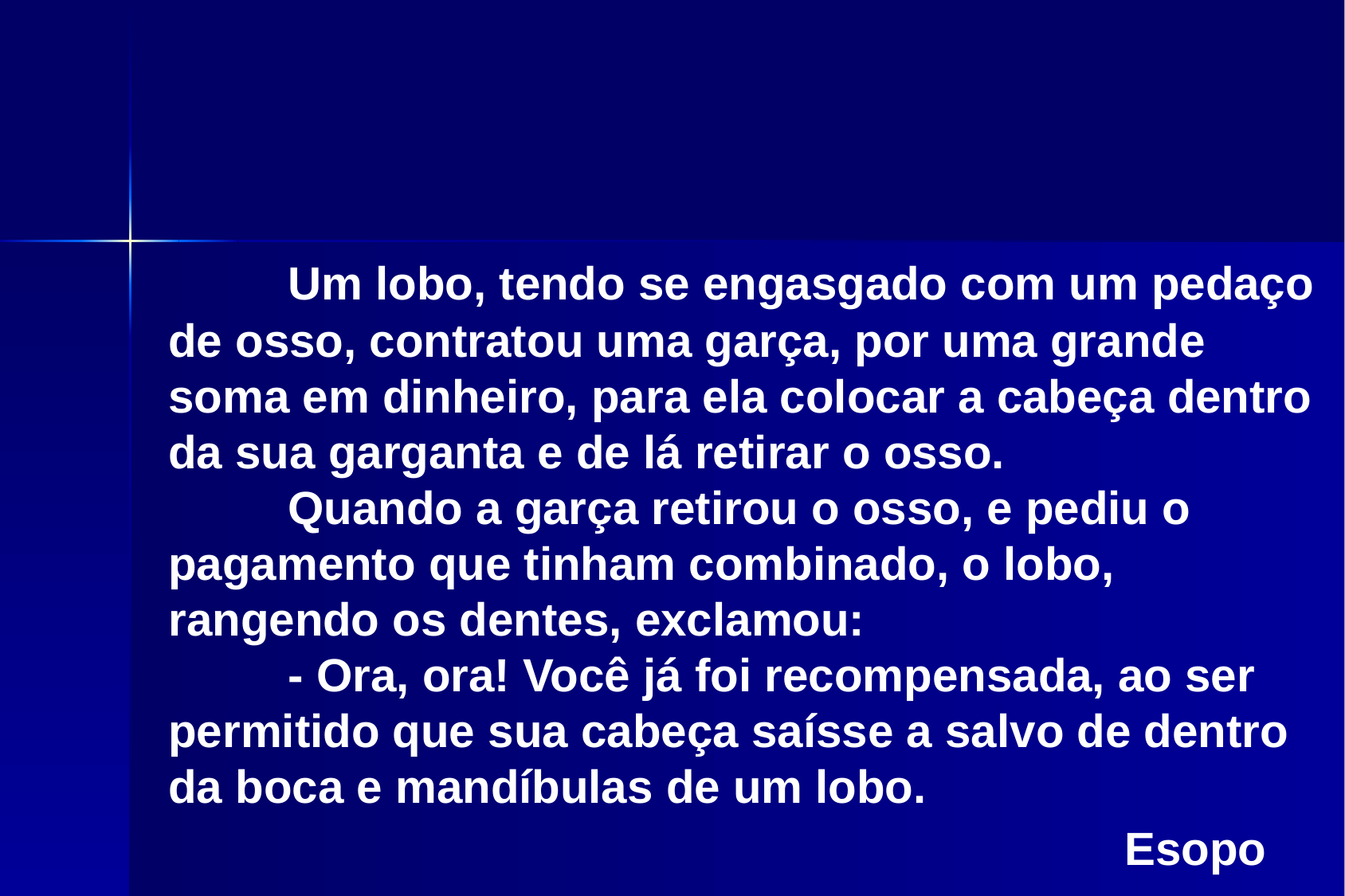

Um lobo, tendo se engasgado com um pedaço de osso, contratou uma garça, por uma grande soma em dinheiro, para ela colocar a cabeça dentro da sua garganta e de lá retirar o osso.
	Quando a garça retirou o osso, e pediu o pagamento que tinham combinado, o lobo, rangendo os dentes, exclamou:
	- Ora, ora! Você já foi recompensada, ao ser permitido que sua cabeça saísse a salvo de dentro da boca e mandíbulas de um lobo.
								Esopo